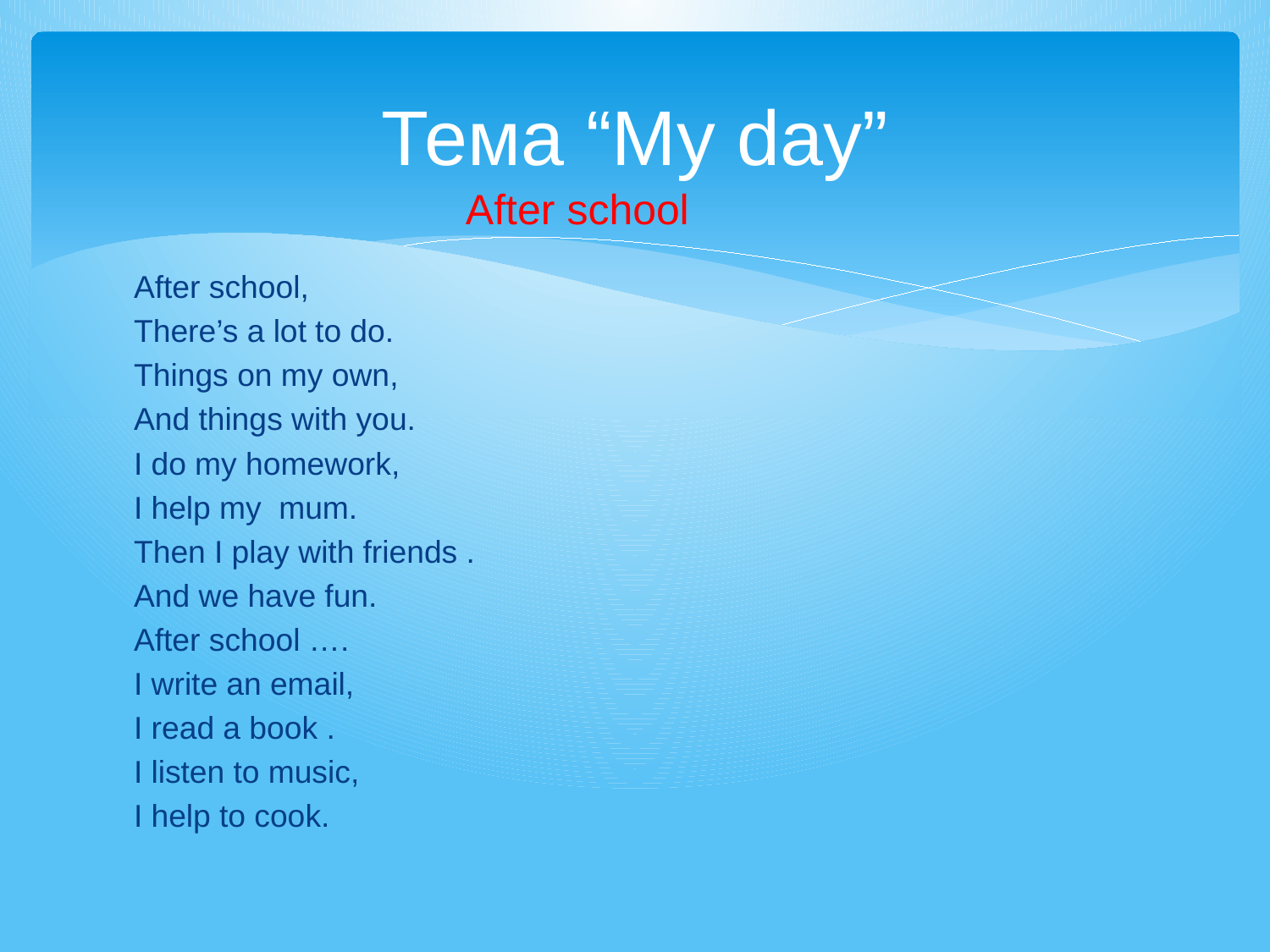

# Тема “My day”
                            After school

After school,
There’s a lot to do.
Things on my own,
And things with you.
I do my homework,
I help my  mum.
Then I play with friends .
And we have fun.
After school ….
I write an email,
I read a book .
I listen to music,
I help to cook.